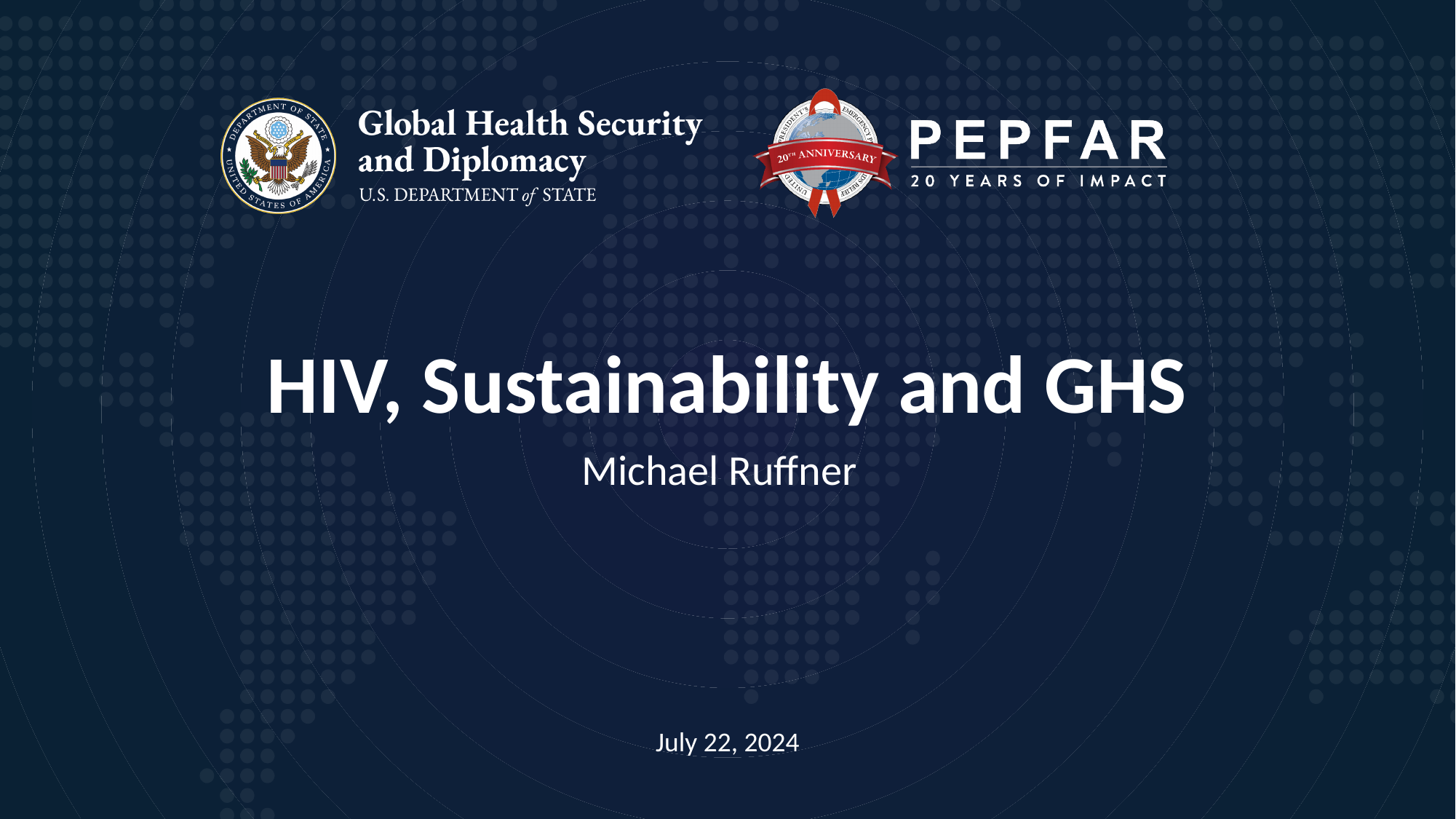

# HIV, Sustainability and GHS
Michael Ruffner
July 22, 2024